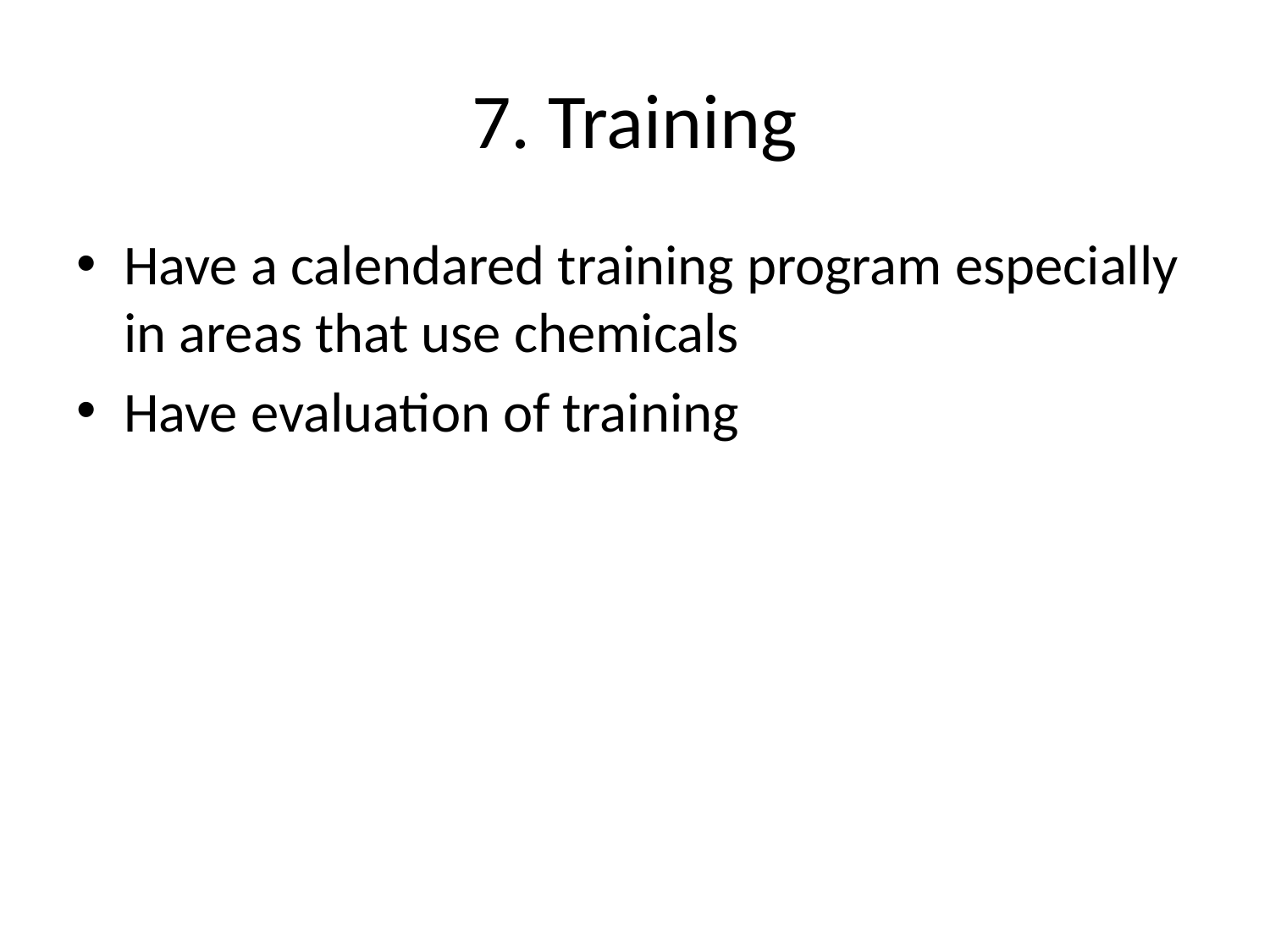

# 7. Training
Have a calendared training program especially in areas that use chemicals
Have evaluation of training